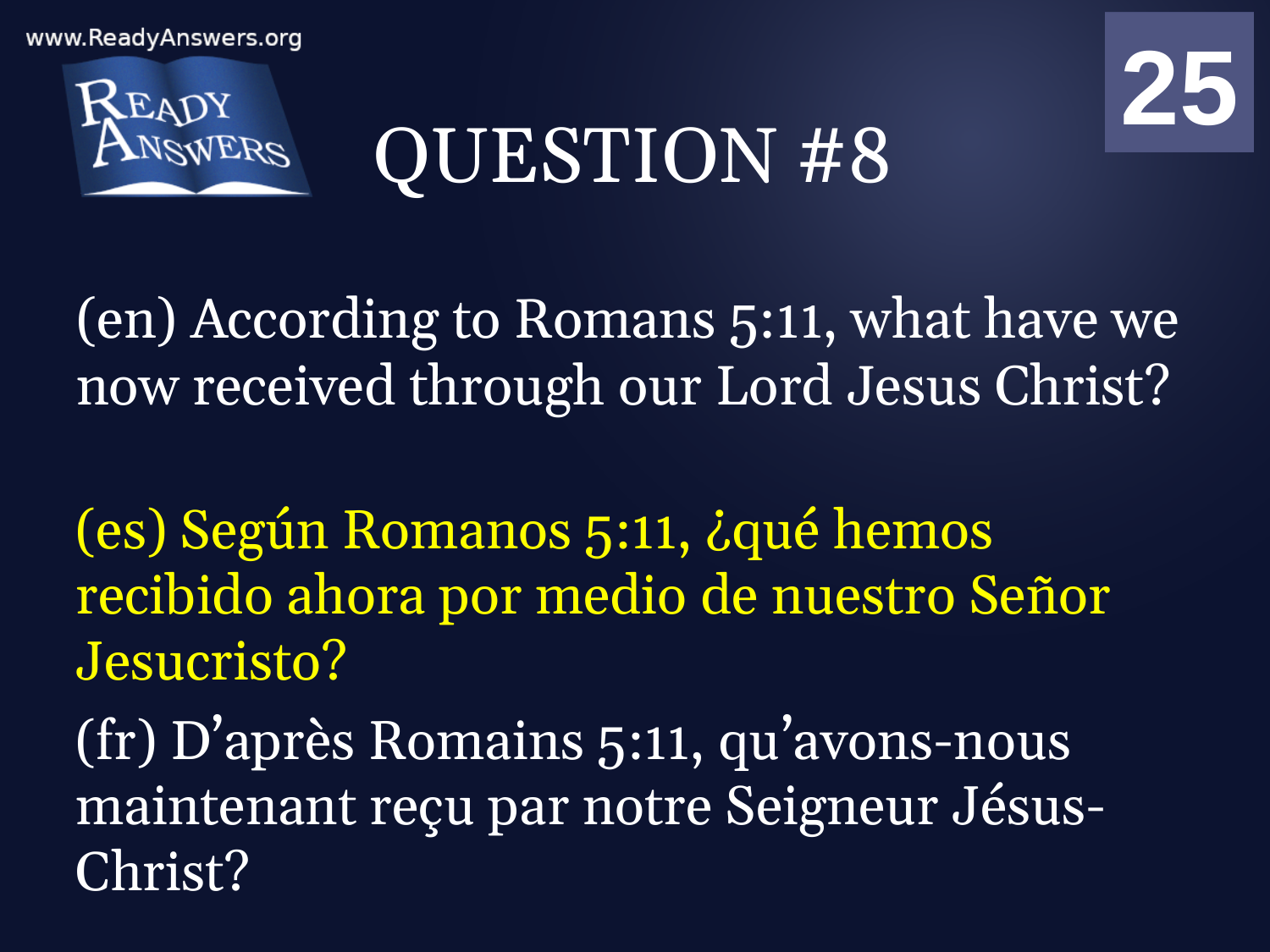

01
02
03
04
05
06
07
08
09
10
11
12
13
14
15
16
17
18
19
20
21
22
23
24
25
00
# QUESTION #8
(en) According to Romans 5:11, what have we now received through our Lord Jesus Christ?
(es) Según Romanos 5:11, ¿qué hemos recibido ahora por medio de nuestro Señor Jesucristo?
(fr) D’après Romains 5:11, qu’avons-nous maintenant reçu par notre Seigneur Jésus-Christ?